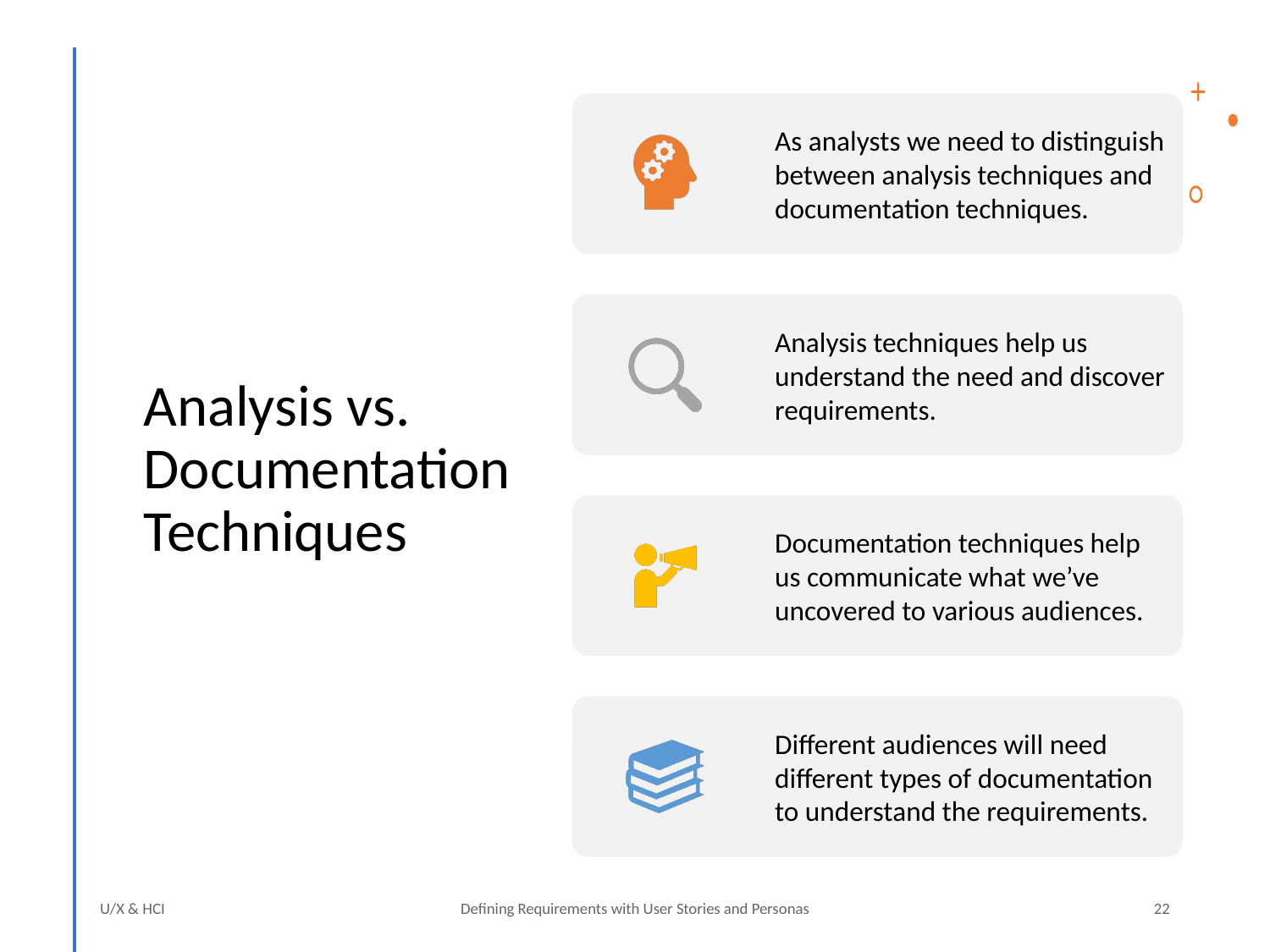

# Analysis vs. Documentation Techniques

As analysts we need to distinguish between analysis techniques and documentation techniques.
Analysis techniques help us understand the need and discover requirements.
Documentation techniques help us communicate what we’ve uncovered to various audiences.
Different audiences will need different types of documentation to understand the requirements.

U/X & HCI
Defining Requirements with User Stories and Personas
22